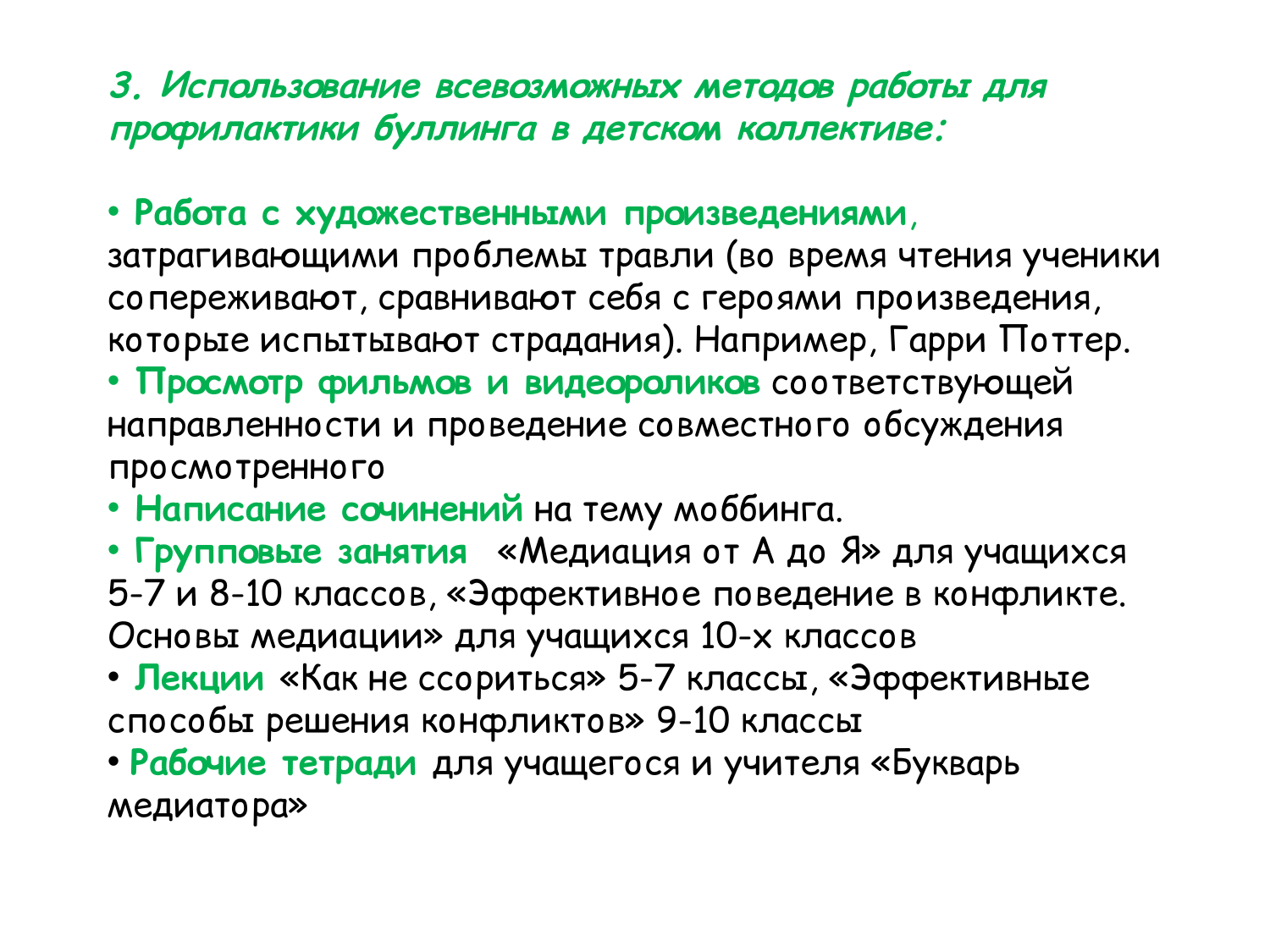

3. Использование всевозможных методов работы для профилактики буллинга в детском коллективе:

 Работа с художественными произведениями, затрагивающими проблемы травли (во время чтения ученики сопереживают, сравнивают себя с героями произведения, которые испытывают страдания). Например, Гарри Поттер.
 Просмотр фильмов и видеороликов соответствующей направленности и проведение совместного обсуждения просмотренного
 Написание сочинений на тему моббинга.
 Групповые занятия  «Медиация от А до Я» для учащихся 5-7 и 8-10 классов, «Эффективное поведение в конфликте. Основы медиации» для учащихся 10-х классов
 Лекции «Как не ссориться» 5-7 классы, «Эффективные способы решения конфликтов» 9-10 классы
 Рабочие тетради для учащегося и учителя «Букварь медиатора»